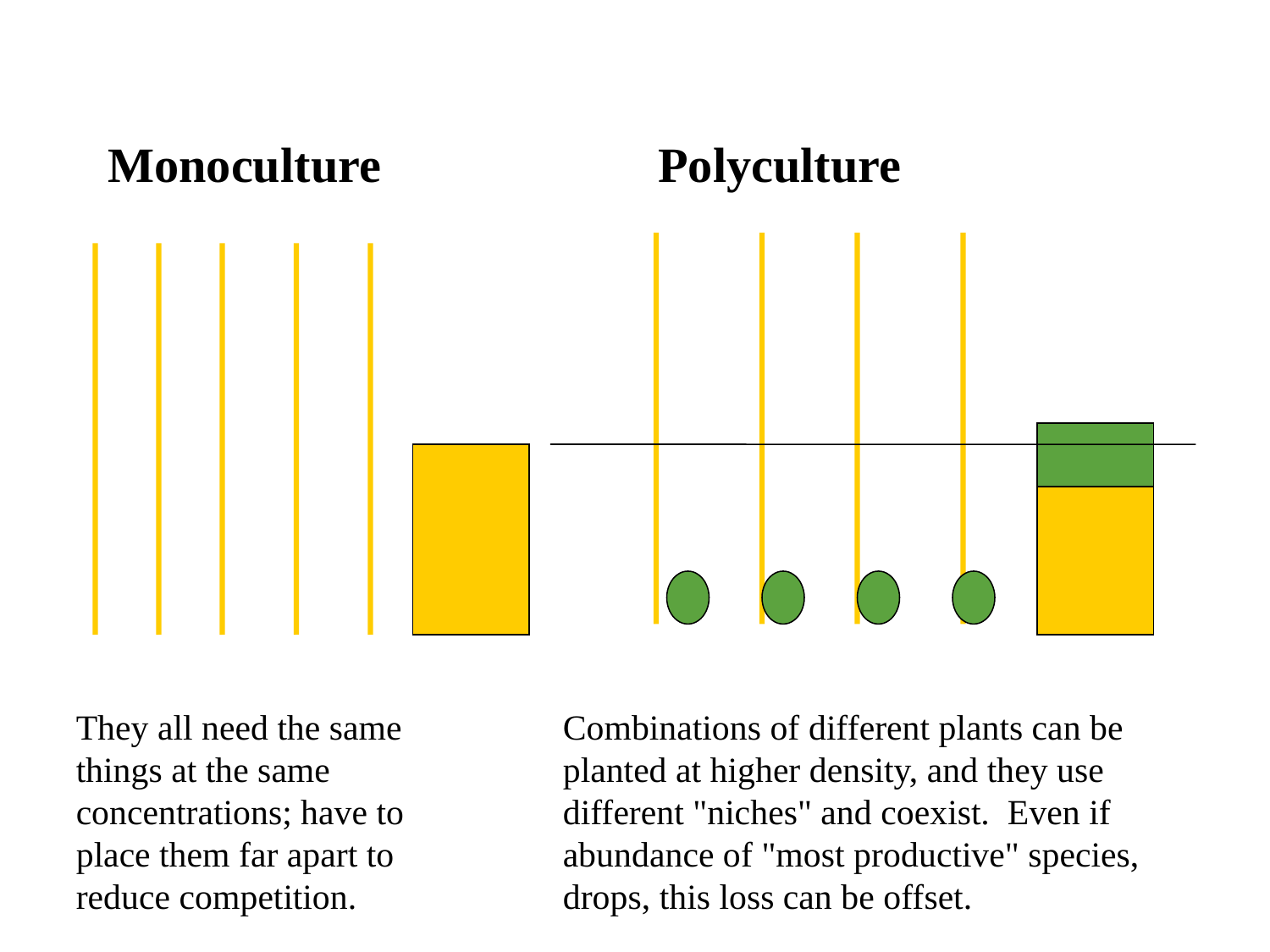

Monoculture
Polyculture

They all need the same things at the same concentrations; have to place them far apart to reduce competition.
Combinations of different plants can be planted at higher density, and they use different "niches" and coexist.  Even if abundance of "most productive" species, drops, this loss can be offset.